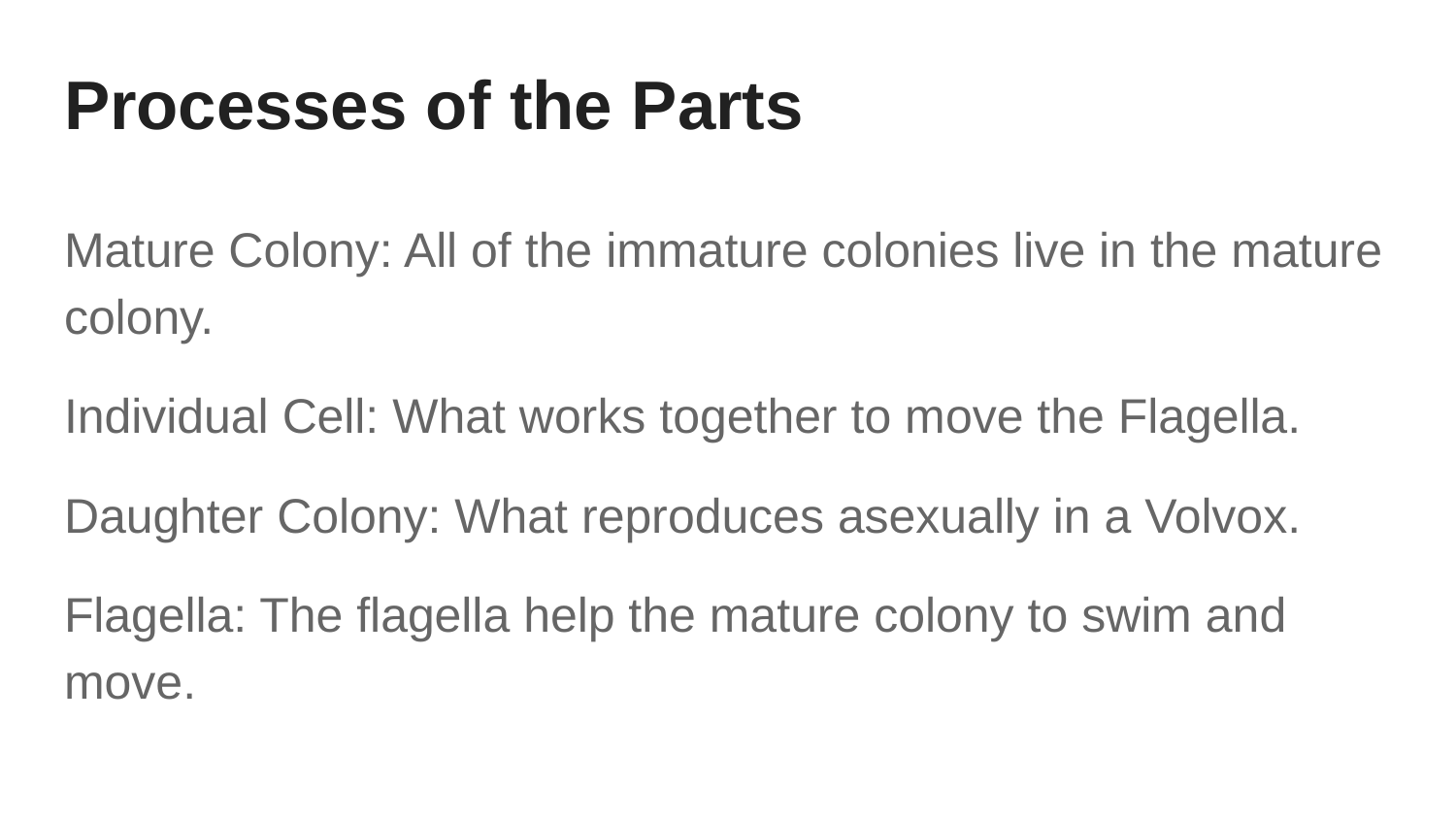

# Processes of the Parts
Mature Colony: All of the immature colonies live in the mature colony.
Individual Cell: What works together to move the Flagella.
Daughter Colony: What reproduces asexually in a Volvox.
Flagella: The flagella help the mature colony to swim and move.